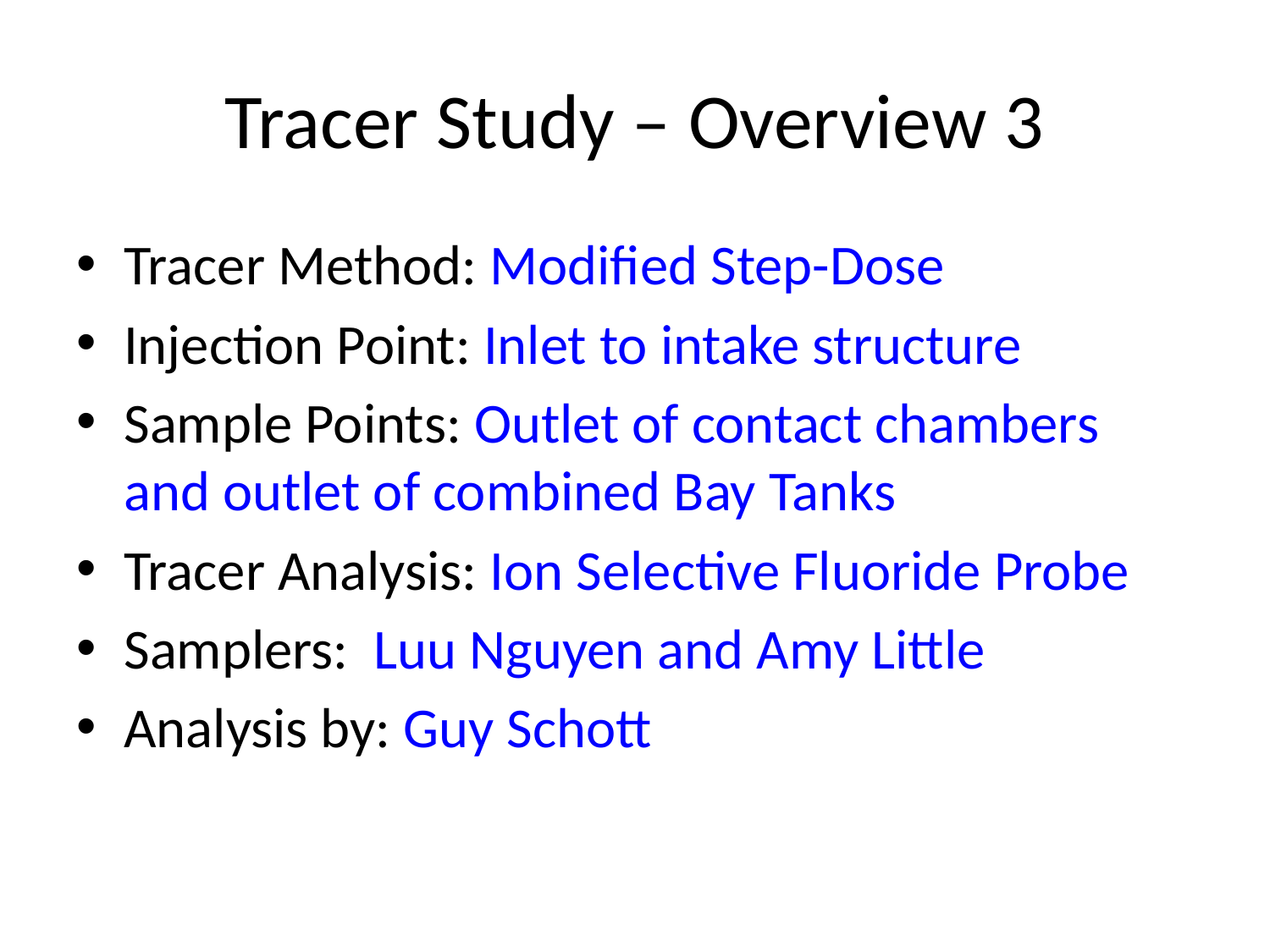

# Tracer Study – Overview 3
Tracer Method: Modified Step-Dose
Injection Point: Inlet to intake structure
Sample Points: Outlet of contact chambers and outlet of combined Bay Tanks
Tracer Analysis: Ion Selective Fluoride Probe
Samplers:  Luu Nguyen and Amy Little
Analysis by: Guy Schott